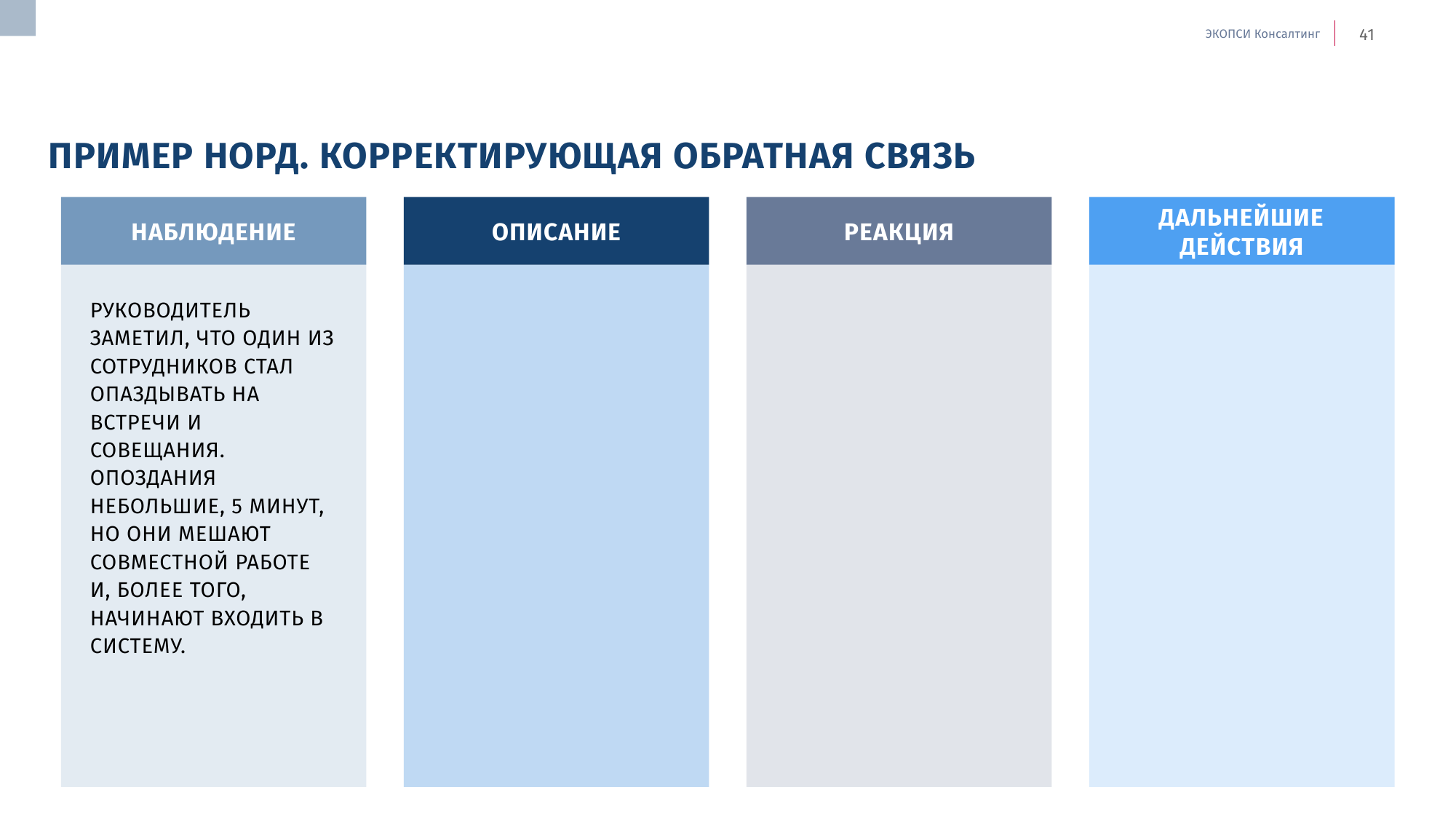

# Пример НОРД. Корректирующая обратная связь
НАБЛЮДЕНИЕ
ОПИСАНИЕ
РЕАКЦИЯ
ДАЛЬНЕЙШИЕ ДЕЙСТВИЯ
Руководитель заметил, что один из сотрудников стал опаздывать на встречи и совещания. Опоздания небольшие, 5 минут, но они мешают совместной работе и, более того, начинают входить в систему.